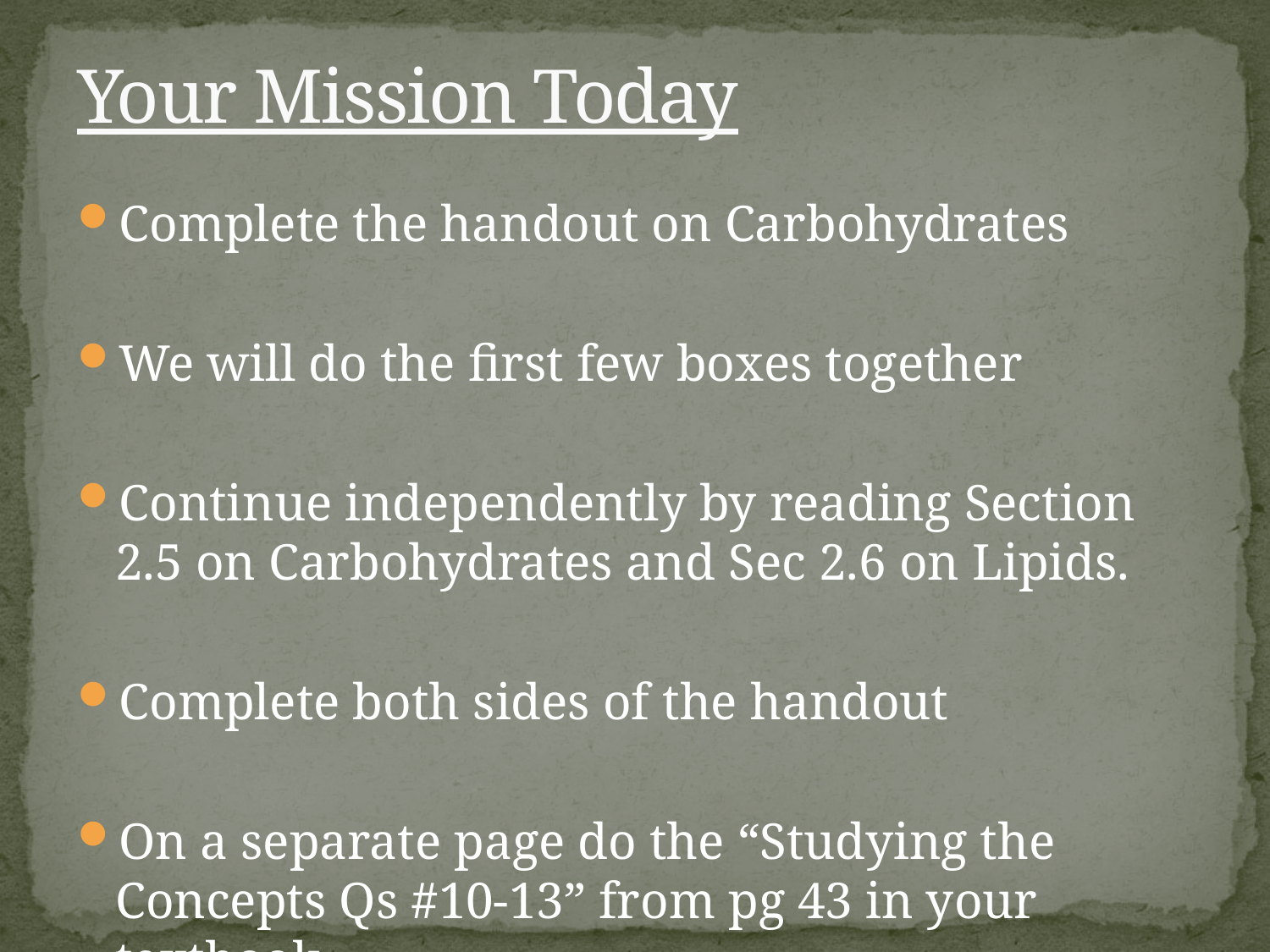

# Your Mission Today
Complete the handout on Carbohydrates

We will do the first few boxes together

Continue independently by reading Section 2.5 on Carbohydrates and Sec 2.6 on Lipids.

Complete both sides of the handout

On a separate page do the “Studying the Concepts Qs #10-13” from pg 43 in your textbook